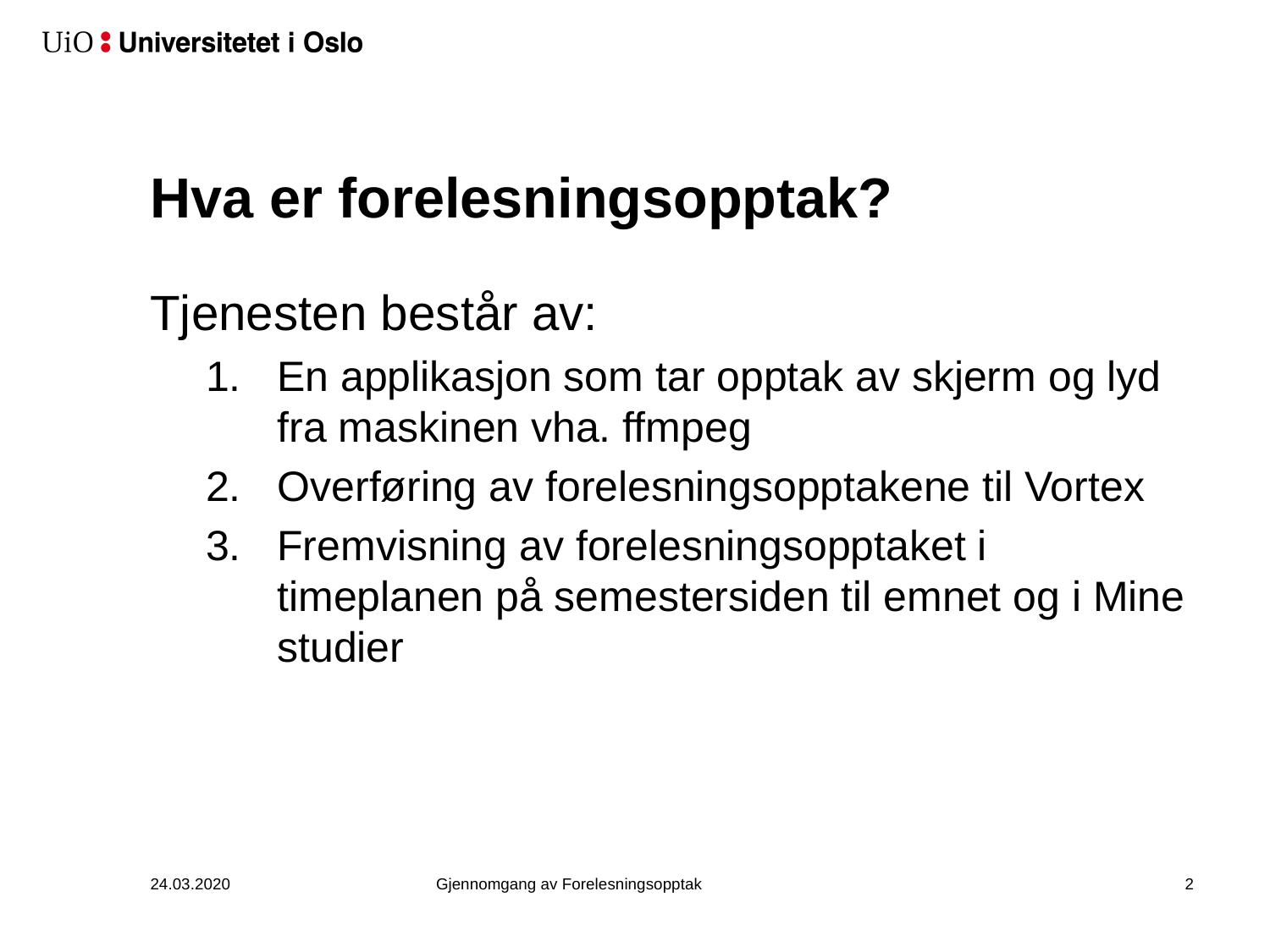

# Hva er forelesningsopptak?
Tjenesten består av:
En applikasjon som tar opptak av skjerm og lyd fra maskinen vha. ffmpeg
Overføring av forelesningsopptakene til Vortex
Fremvisning av forelesningsopptaket i timeplanen på semestersiden til emnet og i Mine studier
24.03.2020
Gjennomgang av Forelesningsopptak
2